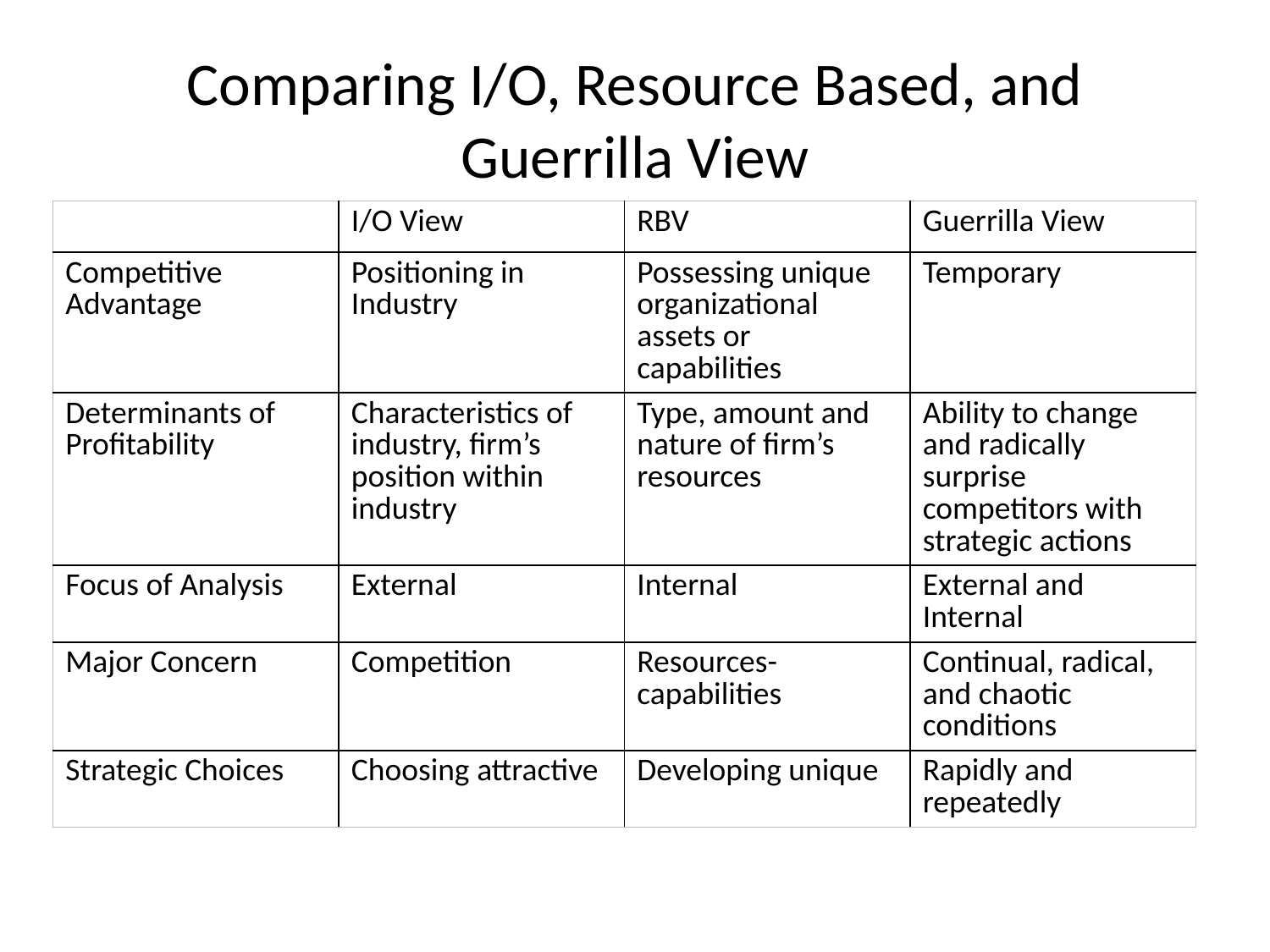

# Comparing I/O, Resource Based, and Guerrilla View
|  | I/O View | RBV | Guerrilla View |
| --- | --- | --- | --- |
| Competitive Advantage | Positioning in Industry | Possessing unique organizational assets or capabilities | Temporary |
| Determinants of Profitability | Characteristics of industry, firm’s position within industry | Type, amount and nature of firm’s resources | Ability to change and radically surprise competitors with strategic actions |
| Focus of Analysis | External | Internal | External and Internal |
| Major Concern | Competition | Resources-capabilities | Continual, radical, and chaotic conditions |
| Strategic Choices | Choosing attractive | Developing unique | Rapidly and repeatedly |